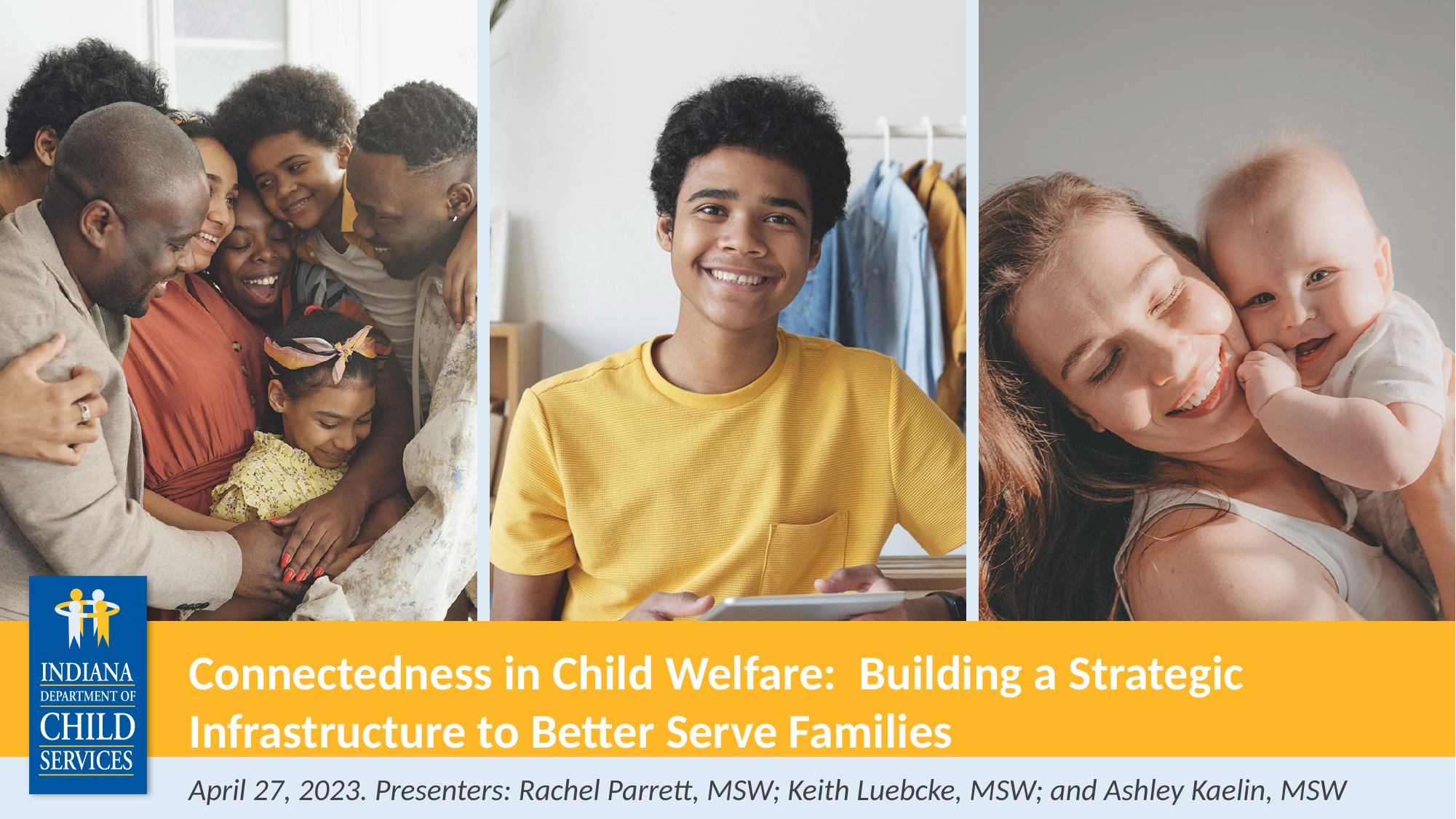

Connectedness in Child Welfare:  Building a Strategic Infrastructure to Better Serve Families
April 27, 2023. Presenters: Rachel Parrett, MSW; Keith Luebcke, MSW; and Ashley Kaelin, MSW